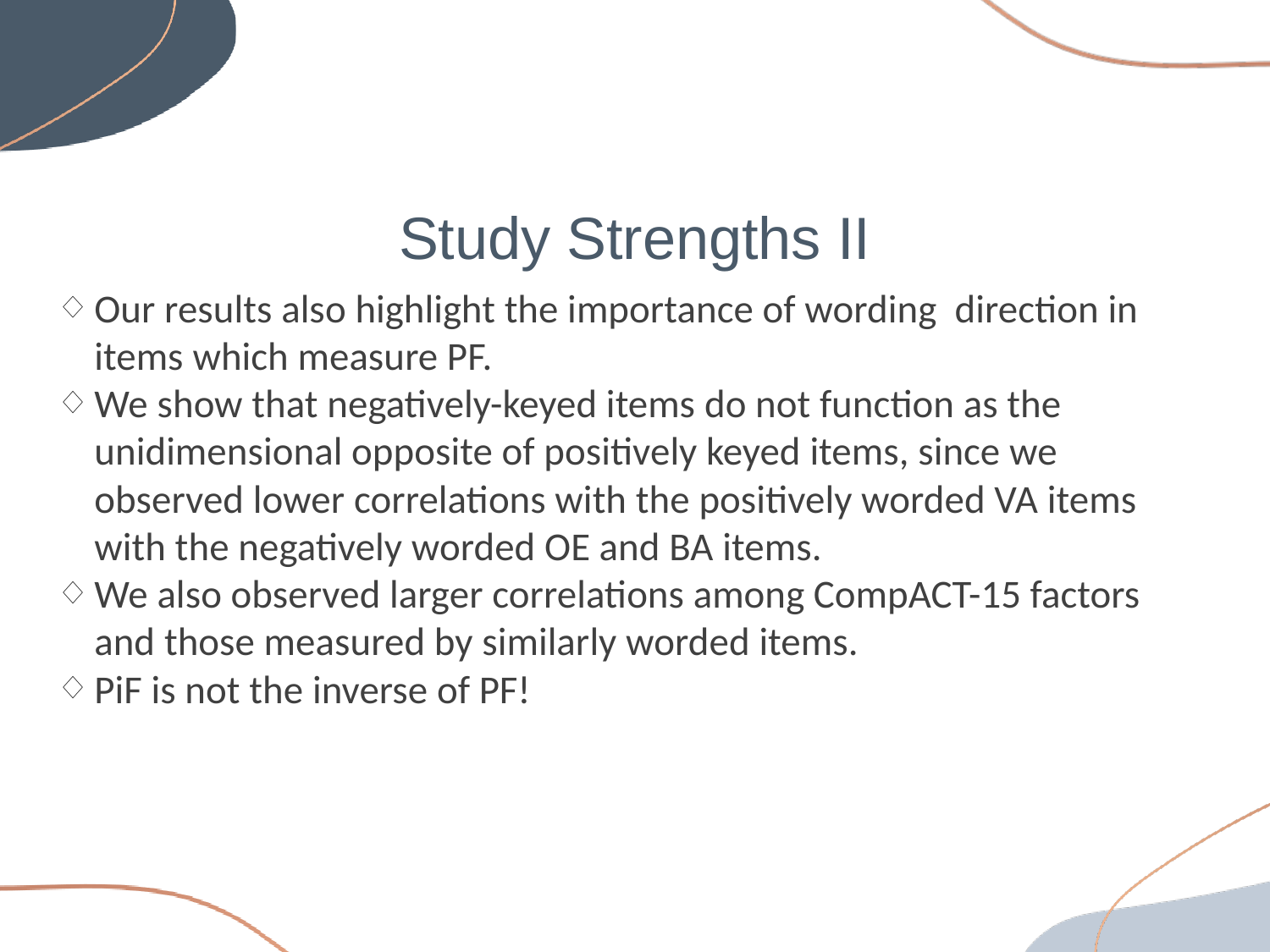

Study Strengths II
Our results also highlight the importance of wording  direction in items which measure PF.
We show that negatively-keyed items do not function as the unidimensional opposite of positively keyed items, since we observed lower correlations with the positively worded VA items with the negatively worded OE and BA items.
We also observed larger correlations among CompACT-15 factors and those measured by similarly worded items.
PiF is not the inverse of PF!